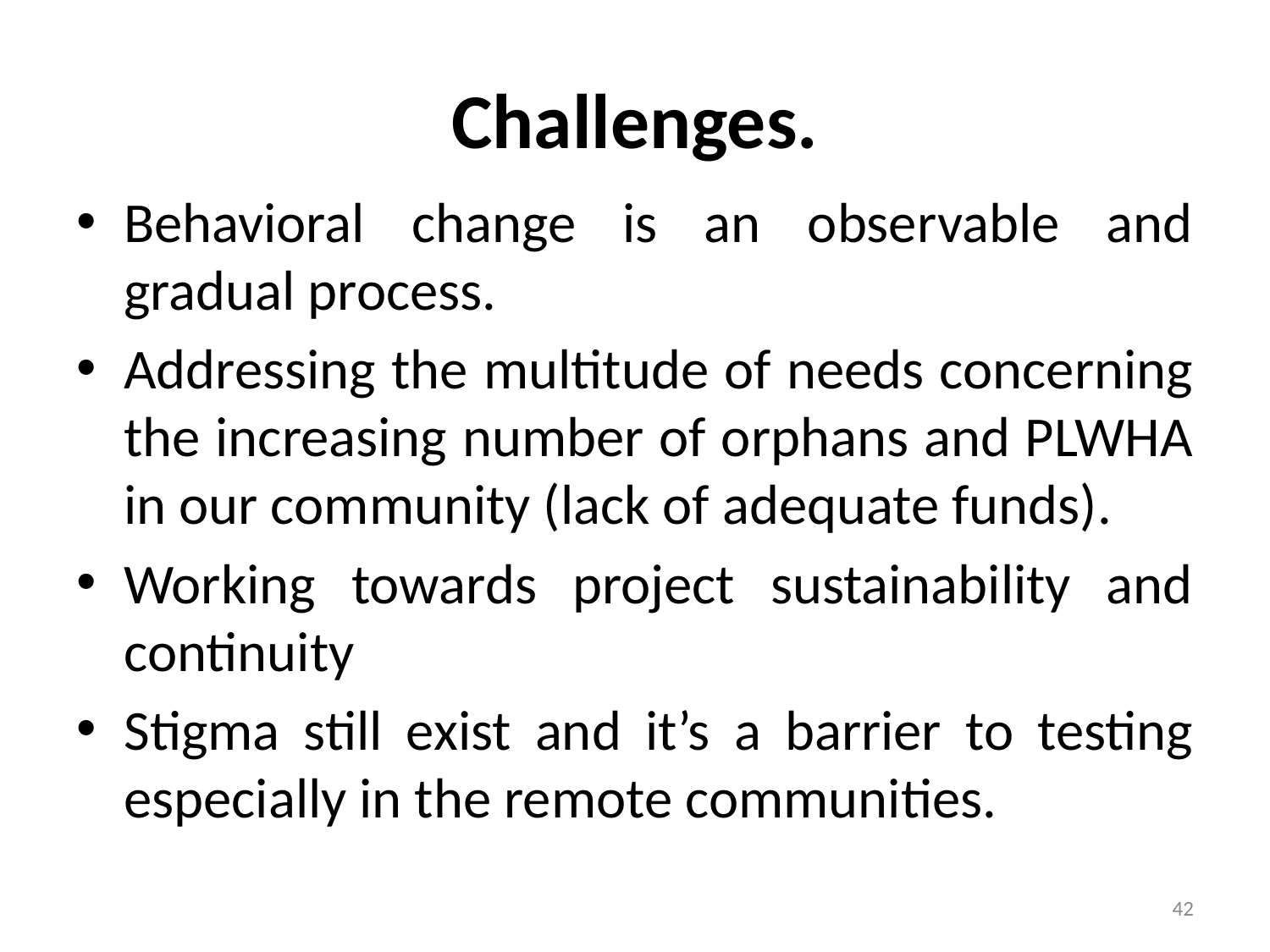

# Challenges.
Behavioral change is an observable and gradual process.
Addressing the multitude of needs concerning the increasing number of orphans and PLWHA in our community (lack of adequate funds).
Working towards project sustainability and continuity
Stigma still exist and it’s a barrier to testing especially in the remote communities.

42